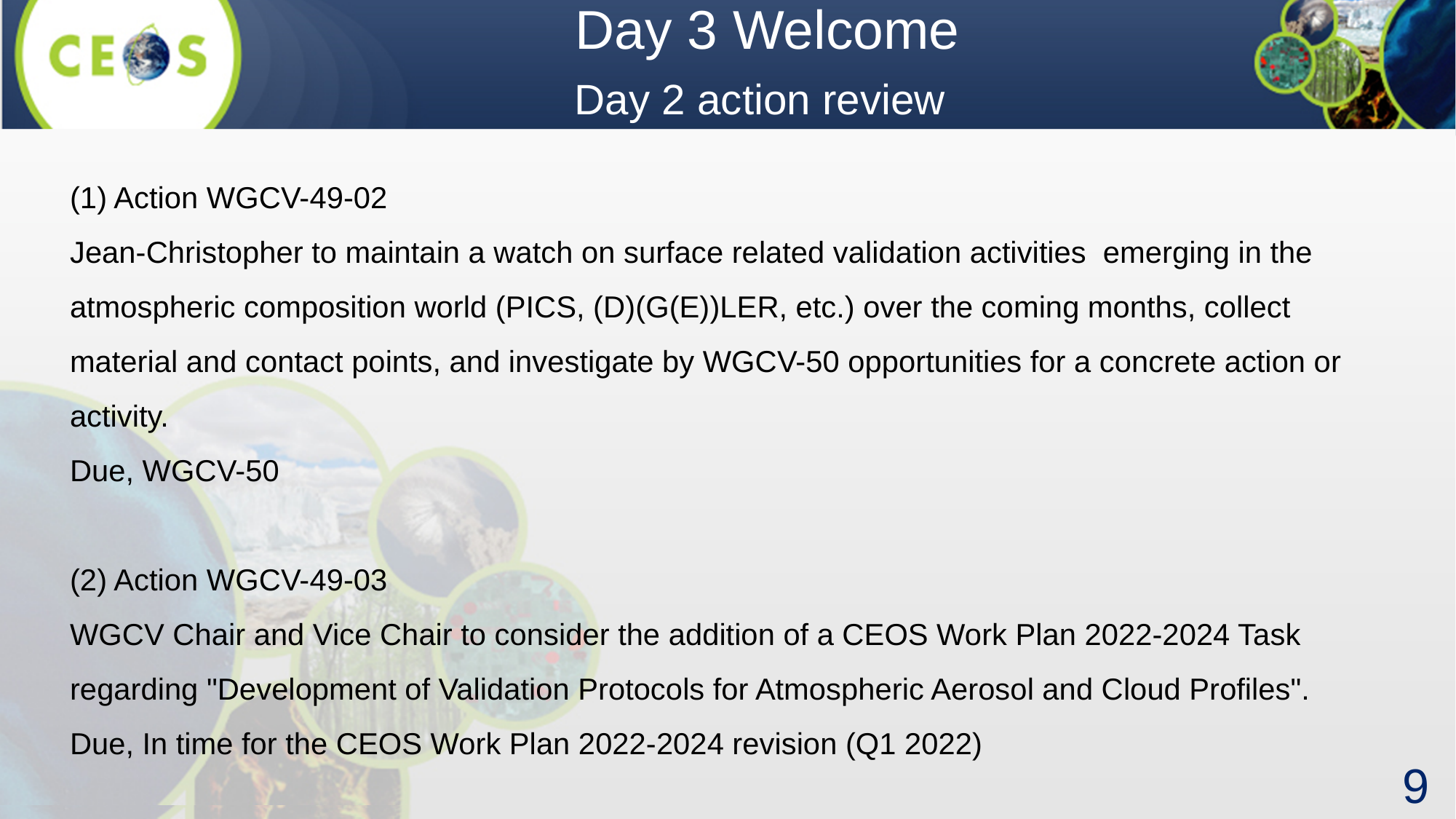

Day 3 Welcome
Day 2 action review
(1) Action WGCV-49-02
Jean-Christopher to maintain a watch on surface related validation activities  emerging in the atmospheric composition world (PICS, (D)(G(E))LER, etc.) over the coming months, collect material and contact points, and investigate by WGCV-50 opportunities for a concrete action or activity.
Due, WGCV-50

(2) Action WGCV-49-03
WGCV Chair and Vice Chair to consider the addition of a CEOS Work Plan 2022-2024 Task regarding "Development of Validation Protocols for Atmospheric Aerosol and Cloud Profiles".
Due, In time for the CEOS Work Plan 2022-2024 revision (Q1 2022)

9